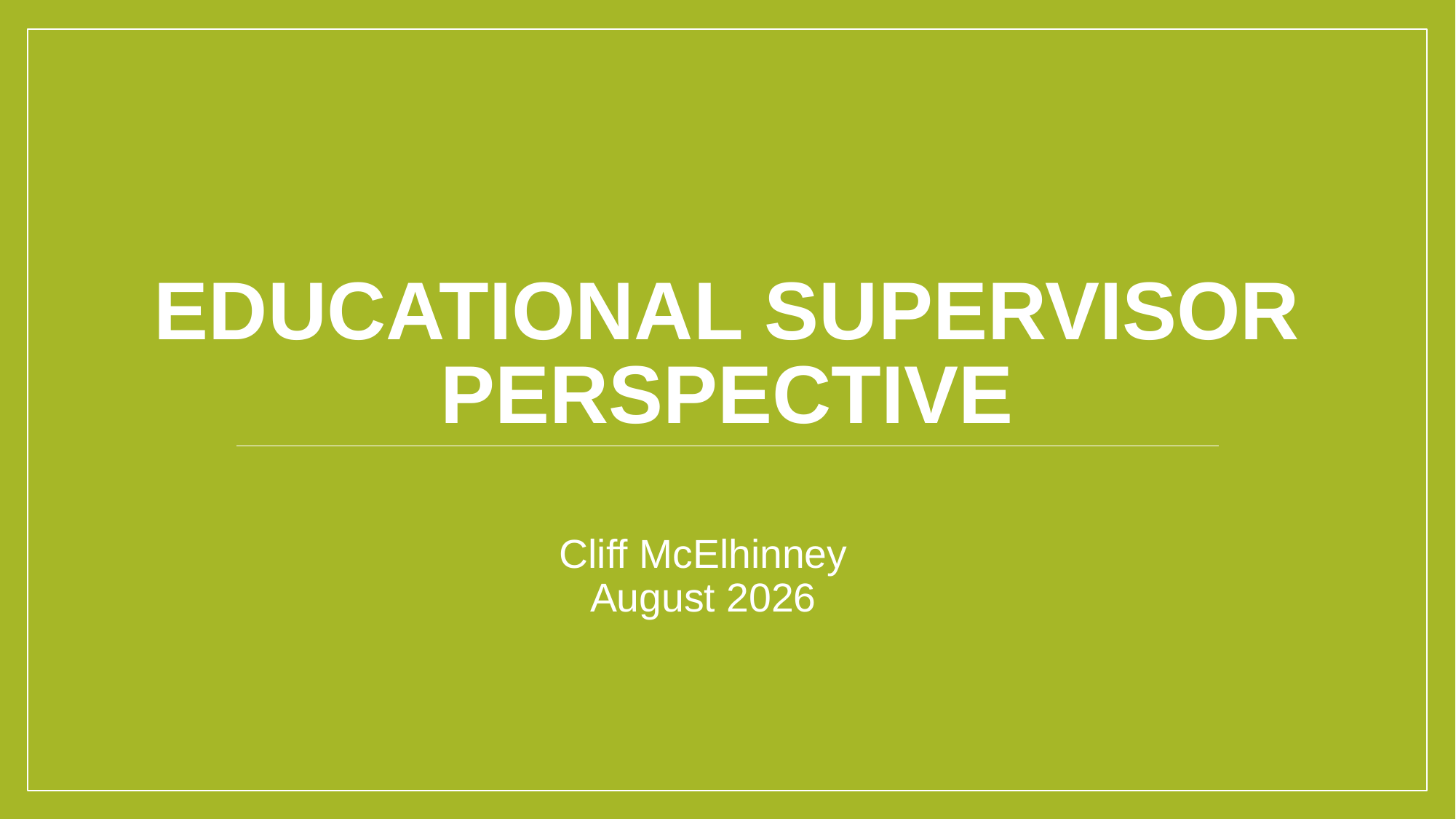

# Educational Supervisor Perspective
Cliff McElhinney
August 2026